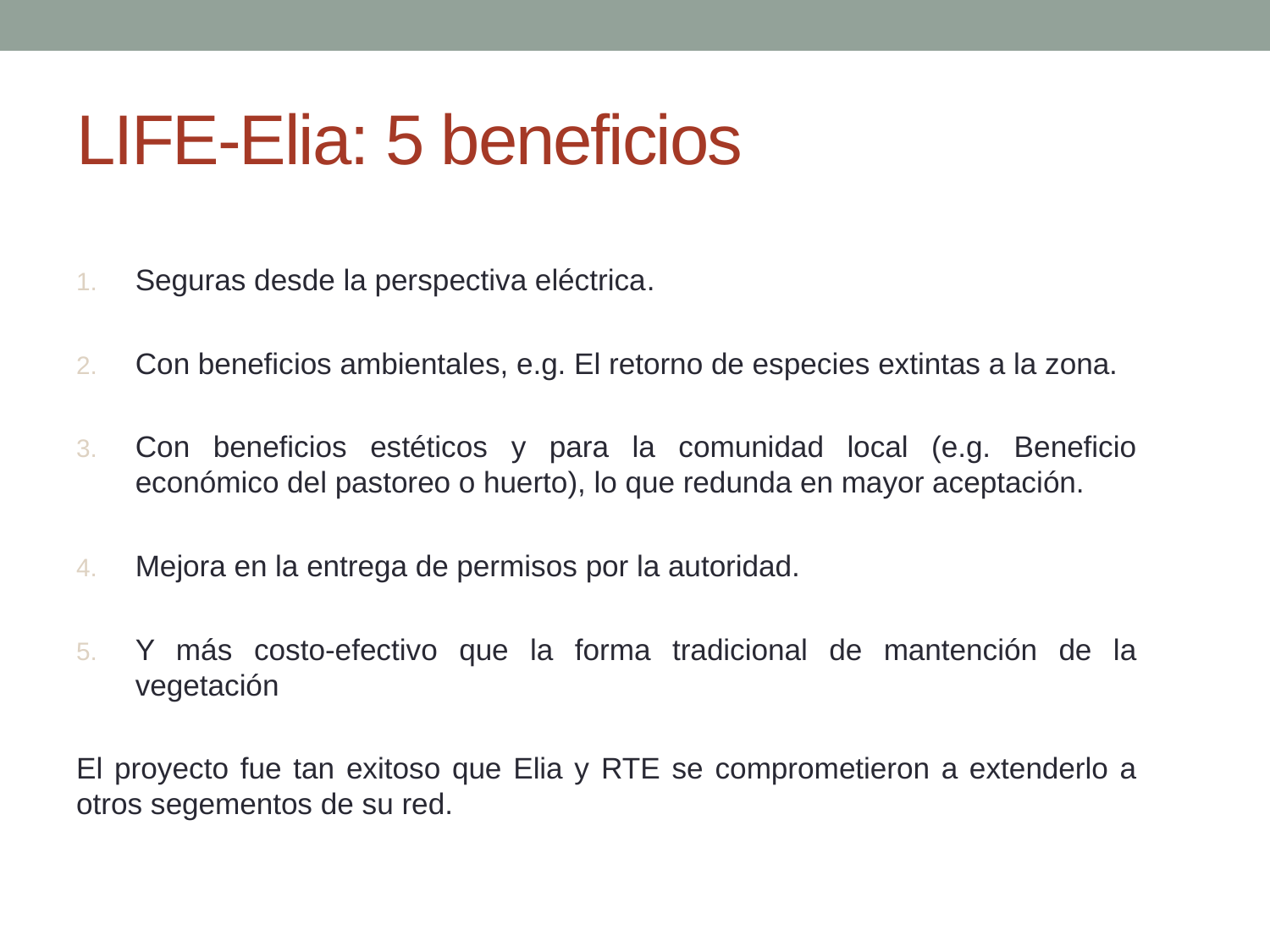

# LIFE-Elia: 5 beneficios

Seguras desde la perspectiva eléctrica.

Con beneficios ambientales, e.g. El retorno de especies extintas a la zona.

Con beneficios estéticos y para la comunidad local (e.g. Beneficio económico del pastoreo o huerto), lo que redunda en mayor aceptación.

Mejora en la entrega de permisos por la autoridad.

Y más costo-efectivo que la forma tradicional de mantención de la vegetación

El proyecto fue tan exitoso que Elia y RTE se comprometieron a extenderlo a otros segementos de su red.